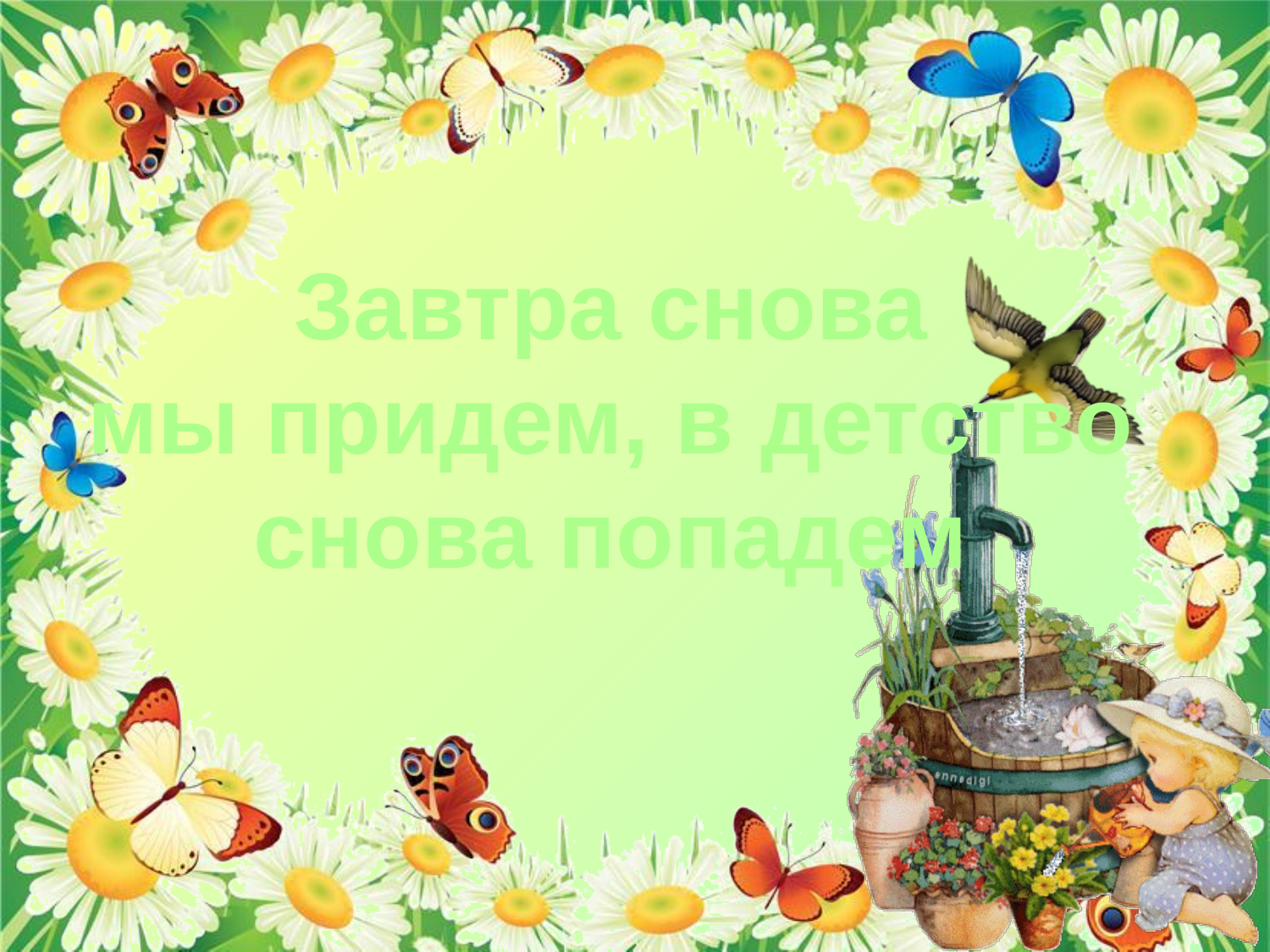

Завтра снова
мы придем, в детство
снова попадем